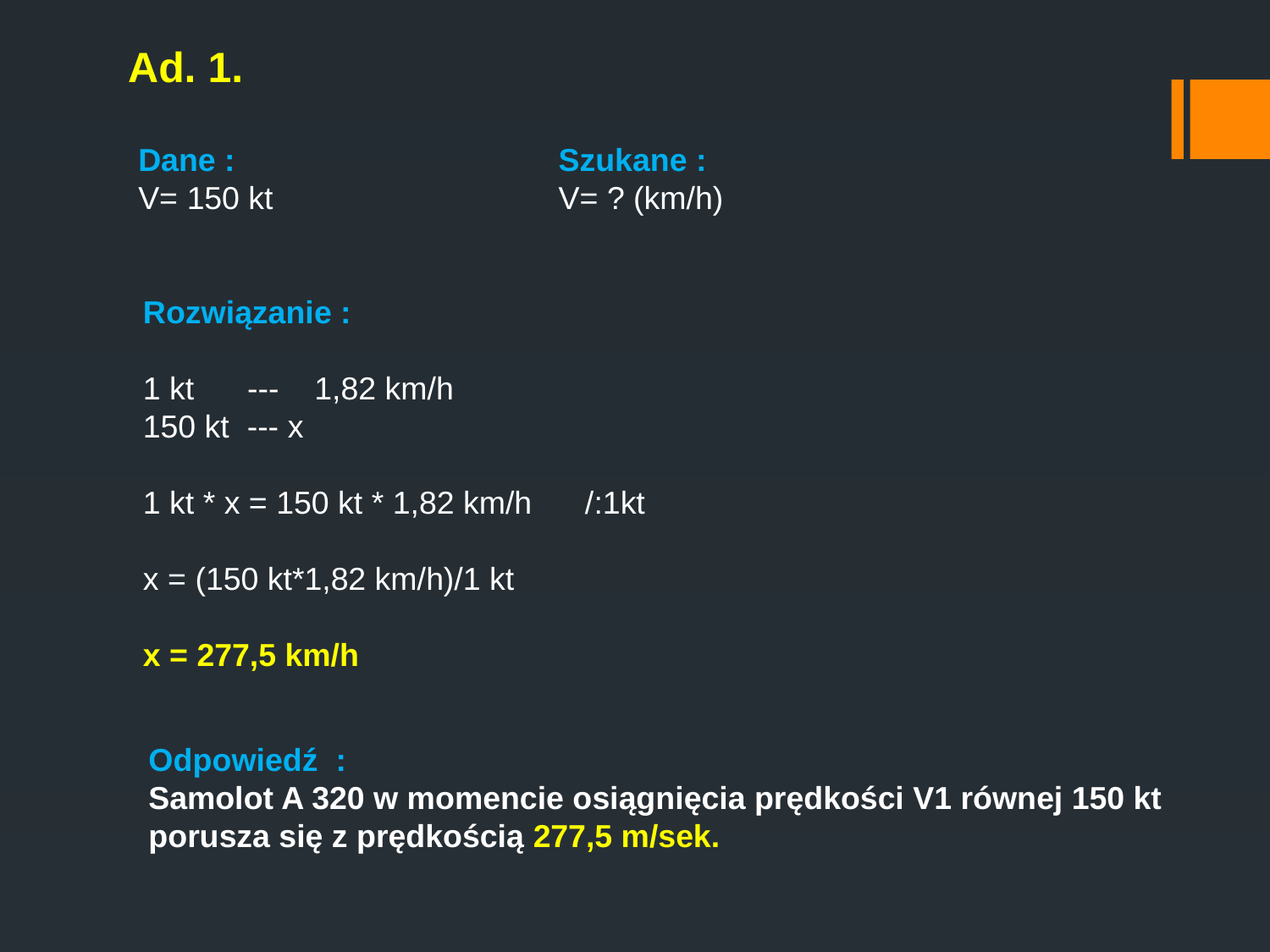

Ad. 1.
Szukane :
V= ? (km/h)
Dane :
V= 150 kt
Rozwiązanie :

1 kt      ---    1,82 km/h
150 kt  --- x

1 kt * x = 150 kt * 1,82 km/h      /:1kt

x = (150 kt*1,82 km/h)/1 kt

x = 277,5 km/h
Odpowiedź  :
Samolot A 320 w momencie osiągnięcia prędkości V1 równej 150 kt
porusza się z prędkością 277,5 m/sek.